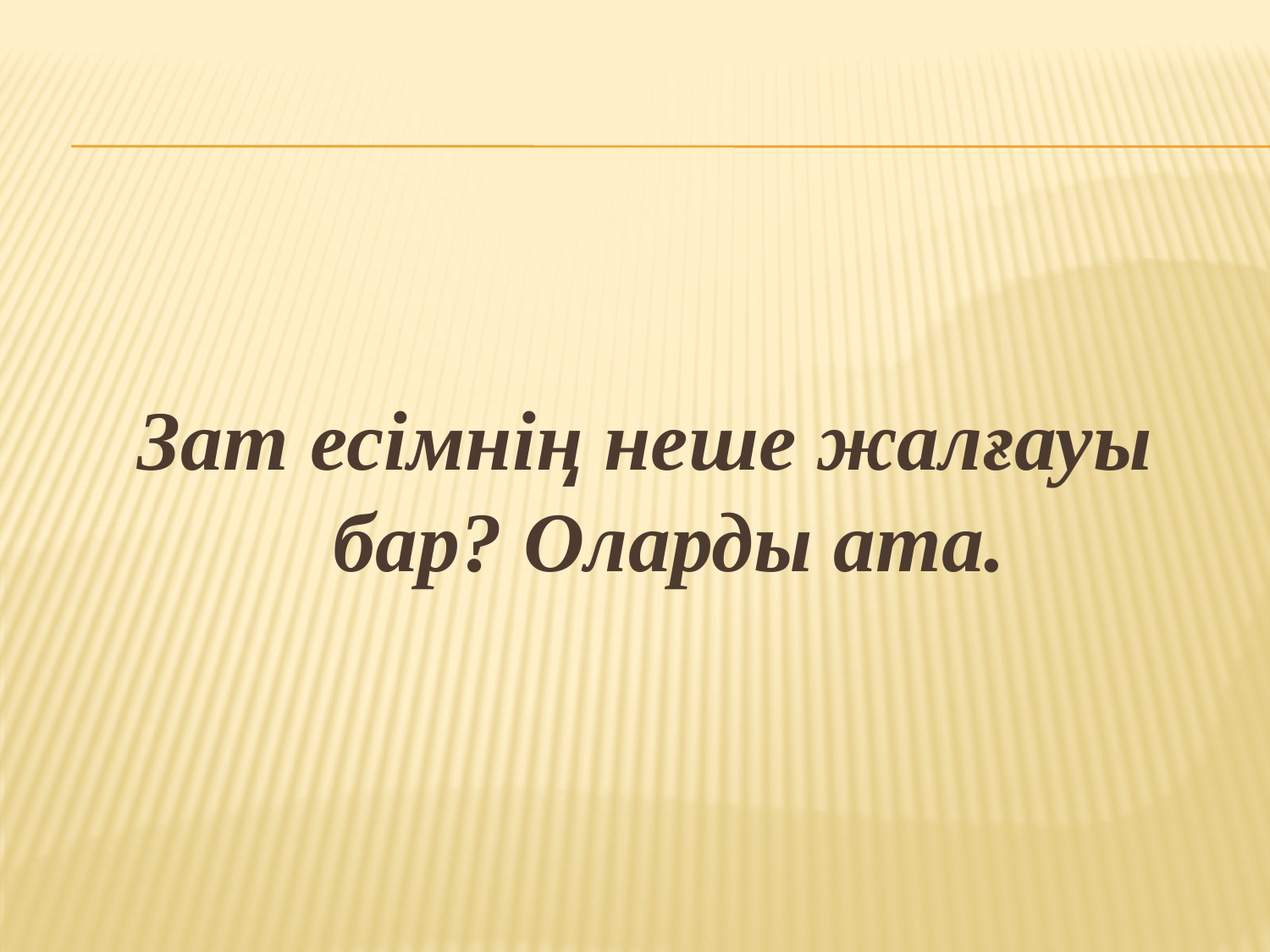

#

Зат есімнің неше жалғауы бар? Оларды ата.